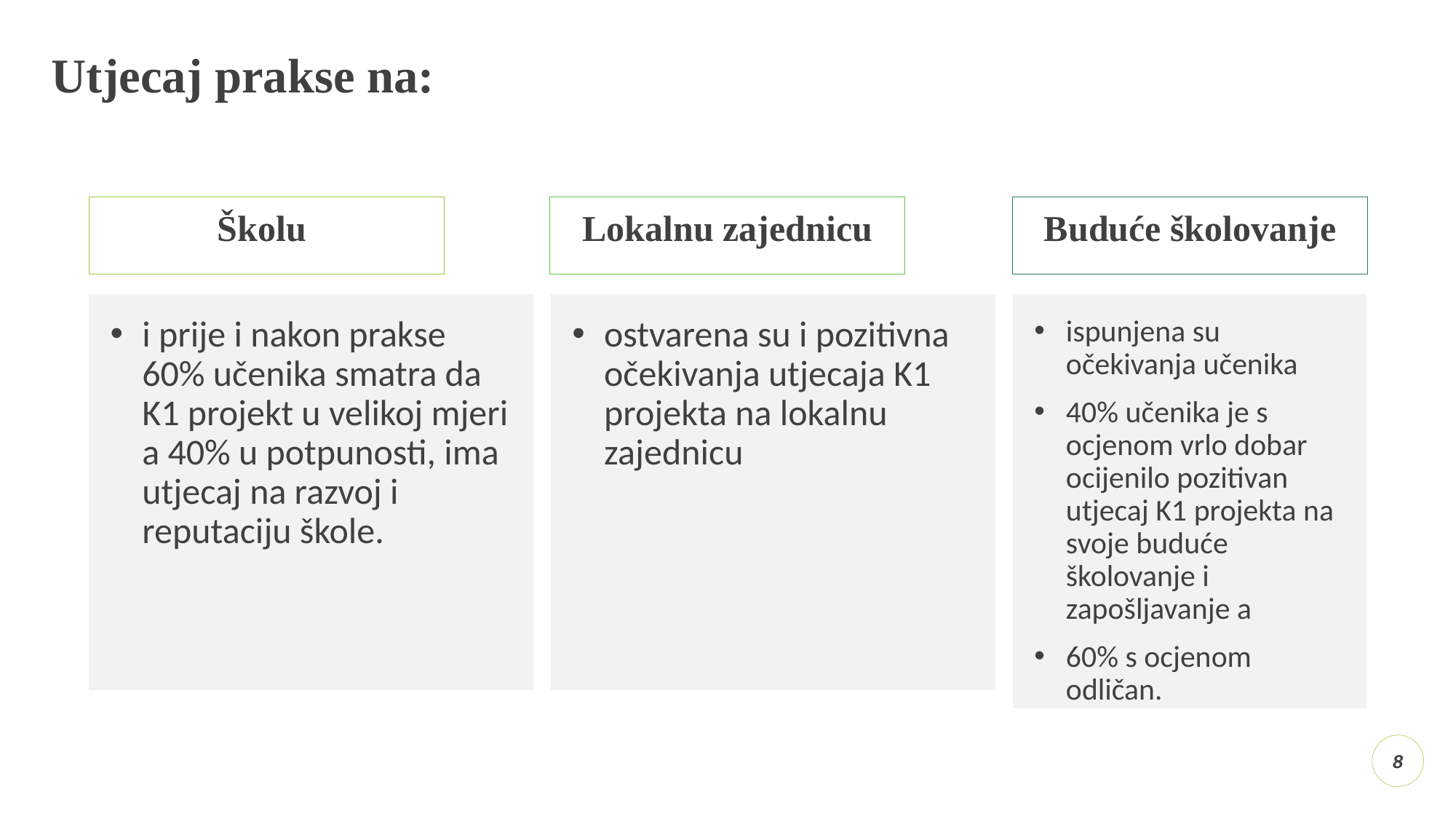

# Utjecaj prakse na:

Lokalnu zajednicu
Školu
Buduće školovanje
ostvarena su i pozitivna očekivanja utjecaja K1 projekta na lokalnu zajednicu
ispunjena su očekivanja učenika
40% učenika je s ocjenom vrlo dobar ocijenilo pozitivan utjecaj K1 projekta na svoje buduće školovanje i zapošljavanje a
60% s ocjenom odličan.
i prije i nakon prakse 60% učenika smatra da K1 projekt u velikoj mjeri a 40% u potpunosti, ima utjecaj na razvoj i reputaciju škole.
8